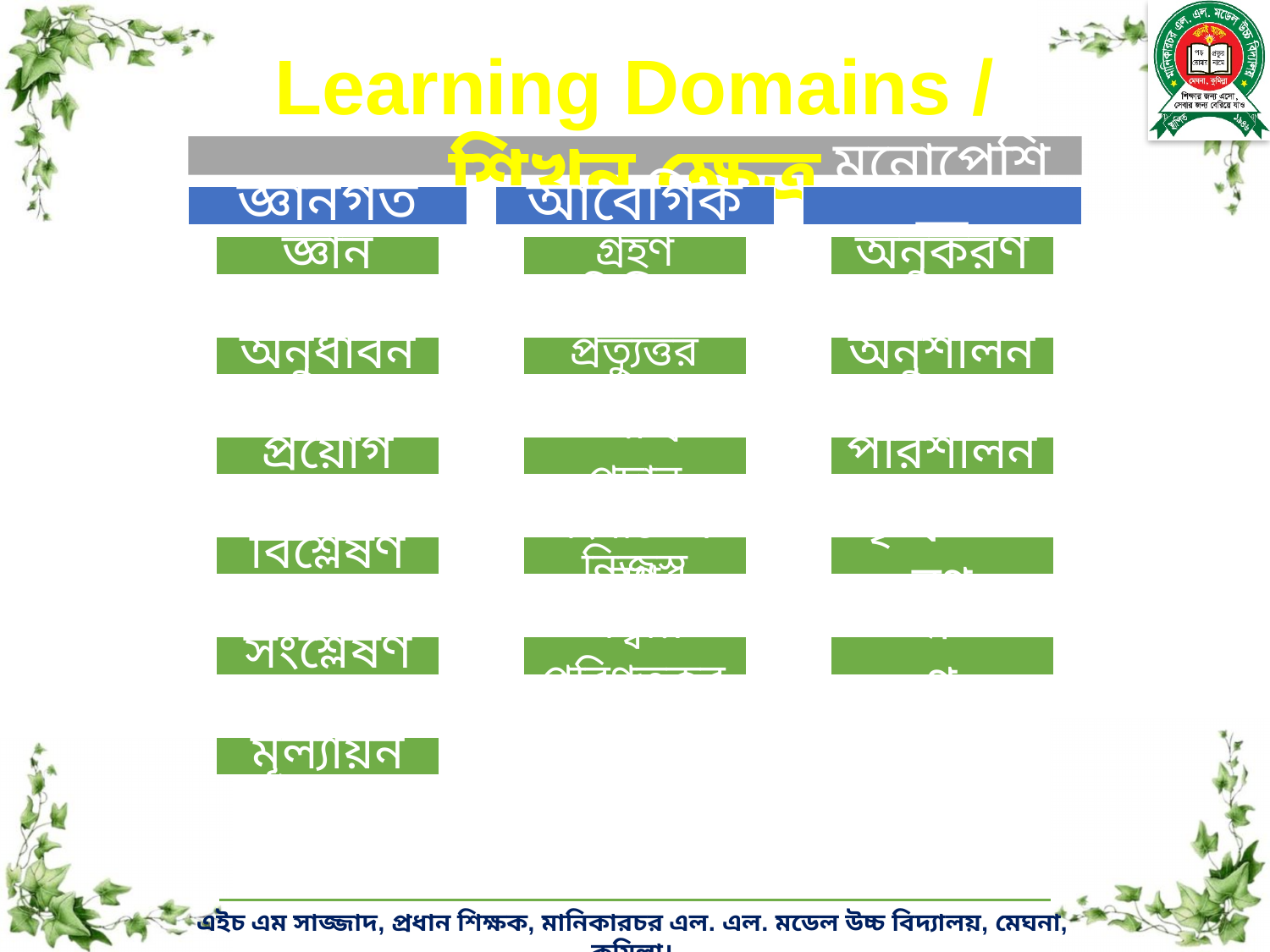

জ্ঞানগত
আবেগিক
জ্ঞান
অনুধাবন
প্রয়োগ
বিশ্লেষণ
সংশ্লেষণ
মূল্যায়ন
গ্রহণ
প্রতিক্রিয়া/প্রত্যুত্তর প্রদান
গুরুত্ব প্রদান
অনুশীলন
পরিশীলন
শৃঙ্খলীকরণ
আত্মীকরণ